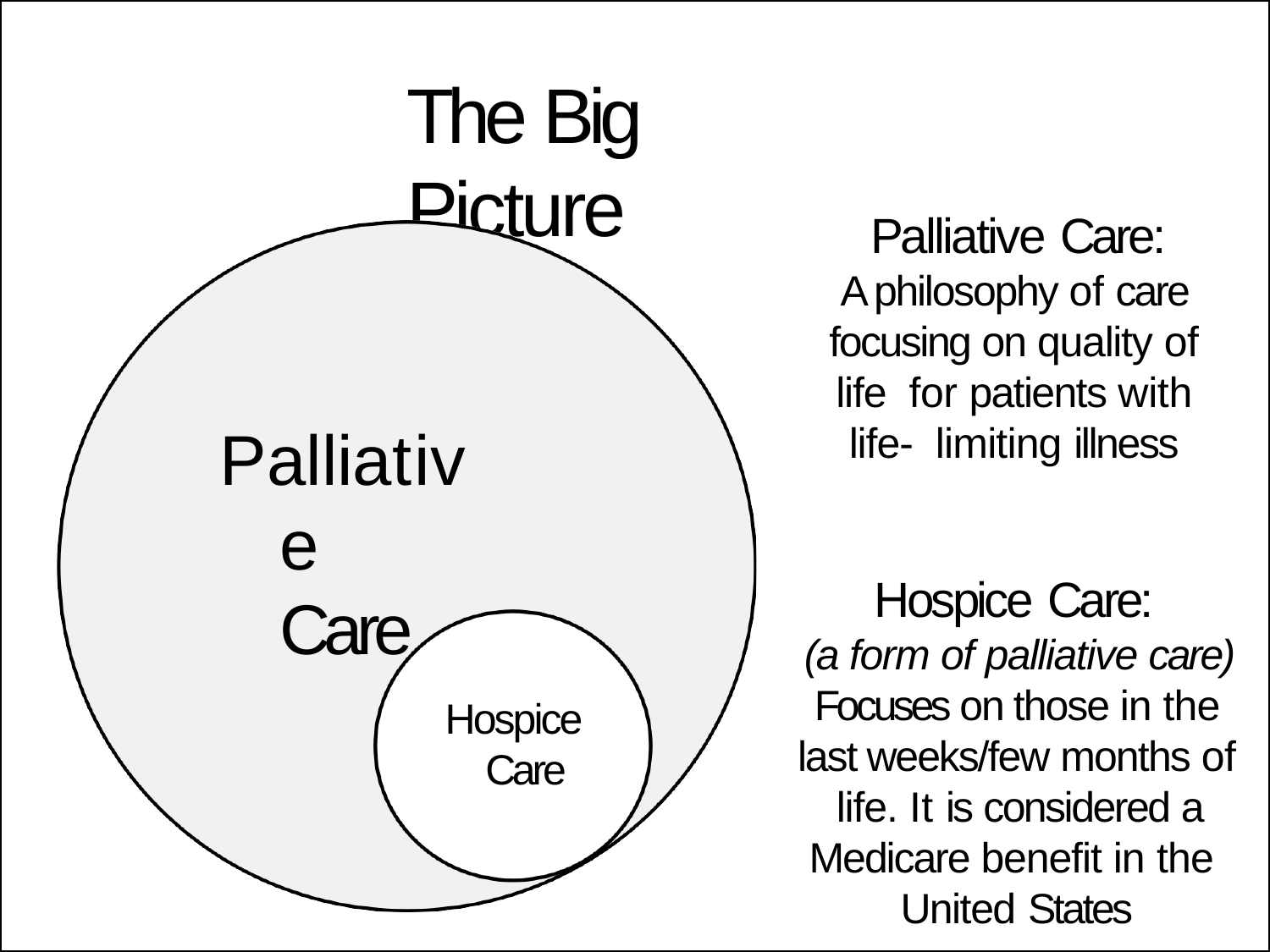

# The Big Picture
Palliative Care:
A philosophy of care  focusing on quality of life  for patients with life-  limiting illness

Palliative  Care
Hospice Care:
(a form of palliative care)  Focuses on those in the  last weeks/few months of  life. It is considered a  Medicare benefit in the  United States
Hospice  Care